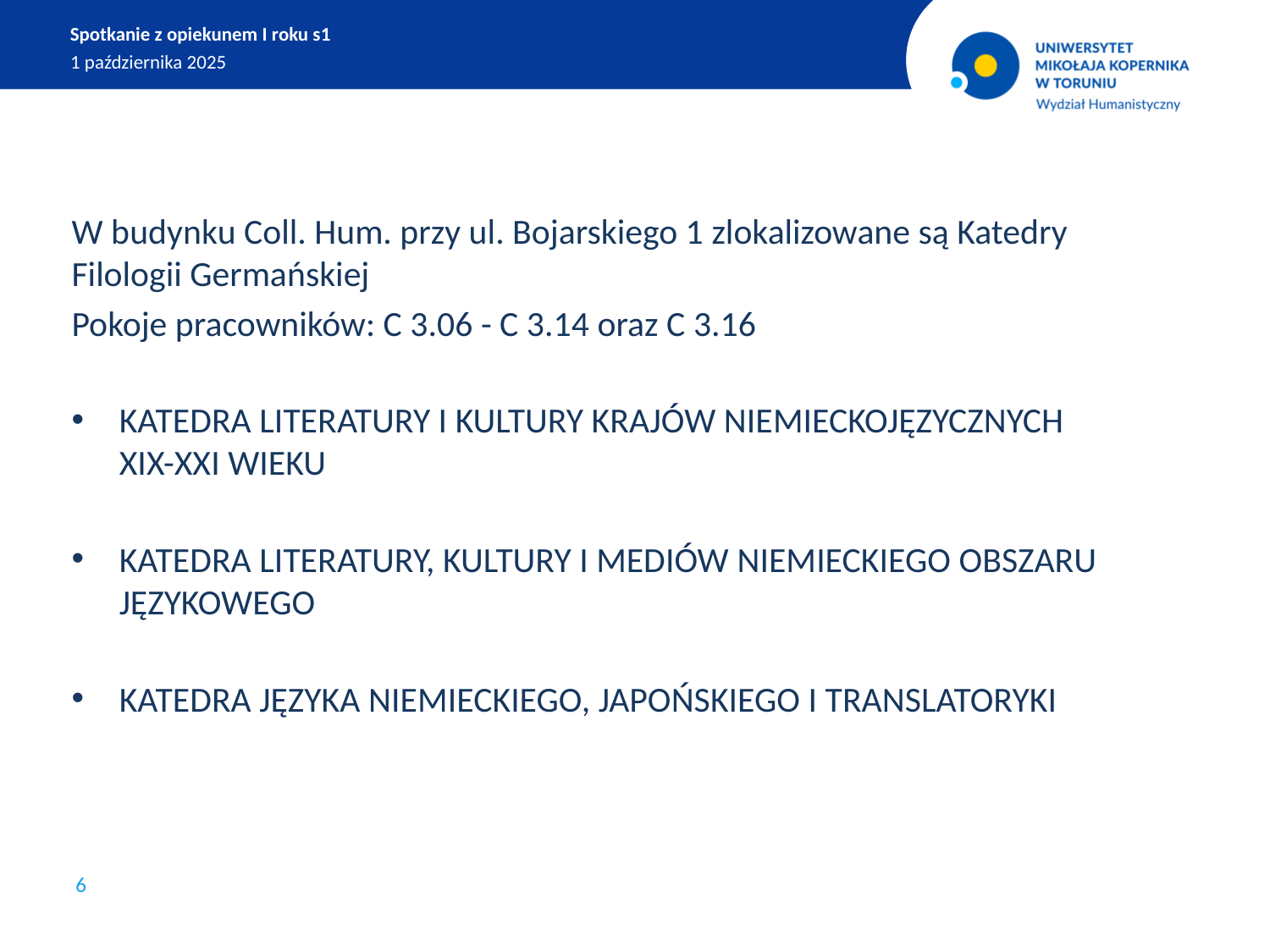

Spotkanie z opiekunem I roku s1
1 października 2025
W budynku Coll. Hum. przy ul. Bojarskiego 1 zlokalizowane są Katedry Filologii Germańskiej
Pokoje pracowników: C 3.06 - C 3.14 oraz C 3.16

KATEDRA LITERATURY I KULTURY KRAJÓW NIEMIECKOJĘZYCZNYCH XIX-XXI WIEKU

KATEDRA LITERATURY, KULTURY I MEDIÓW NIEMIECKIEGO OBSZARU JĘZYKOWEGO

KATEDRA JĘZYKA NIEMIECKIEGO, JAPOŃSKIEGO I TRANSLATORYKI
6